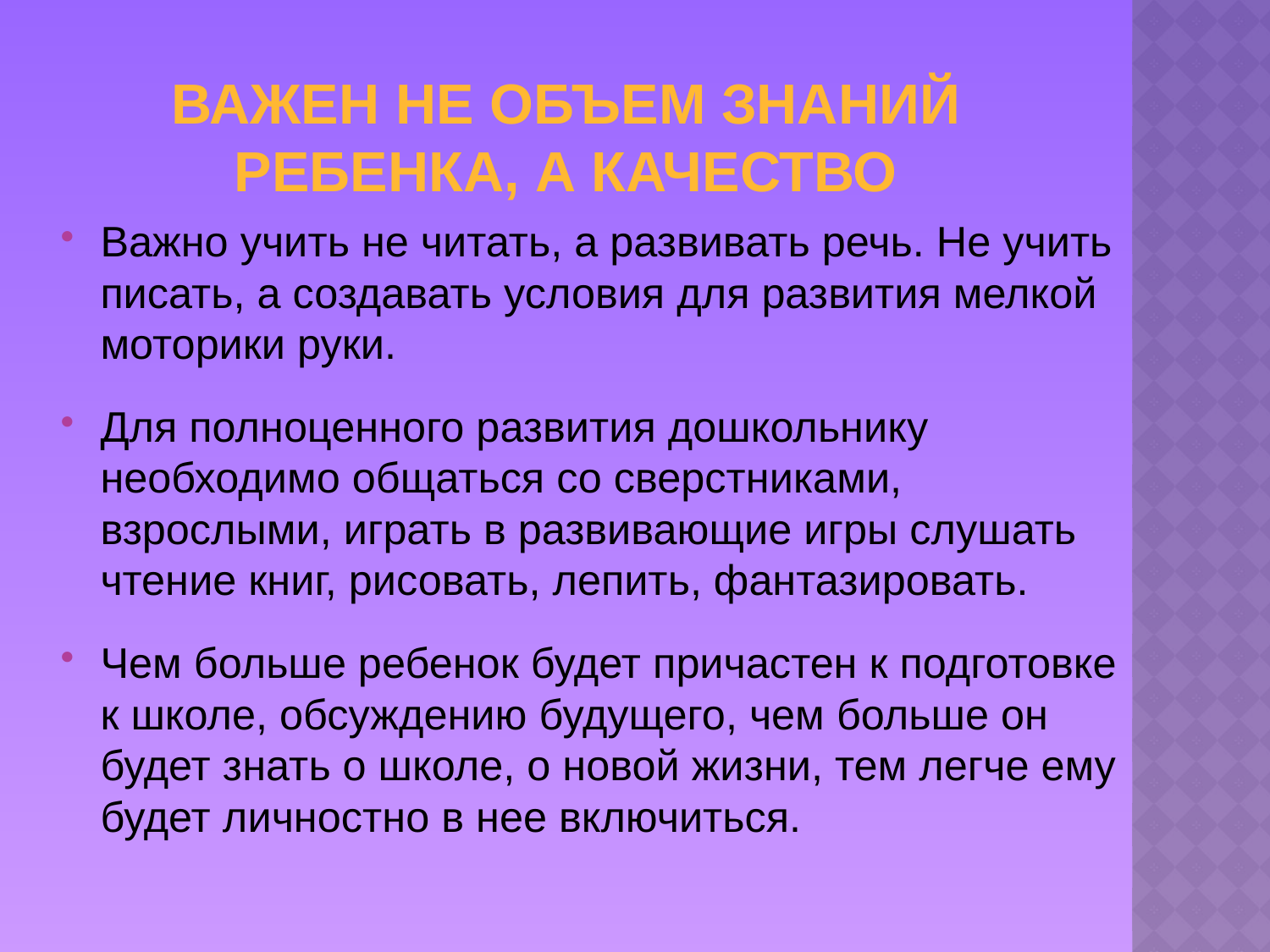

# Важен не объем знаний ребенка, а качество
Важно учить не читать, а развивать речь. Не учить писать, а создавать условия для развития мелкой моторики руки.
Для полноценного развития дошкольнику необходимо общаться со сверстниками, взрослыми, играть в развивающие игры слушать чтение книг, рисовать, лепить, фантазировать.
Чем больше ребенок будет причастен к подготовке к школе, обсуждению будущего, чем больше он будет знать о школе, о новой жизни, тем легче ему будет личностно в нее включиться.